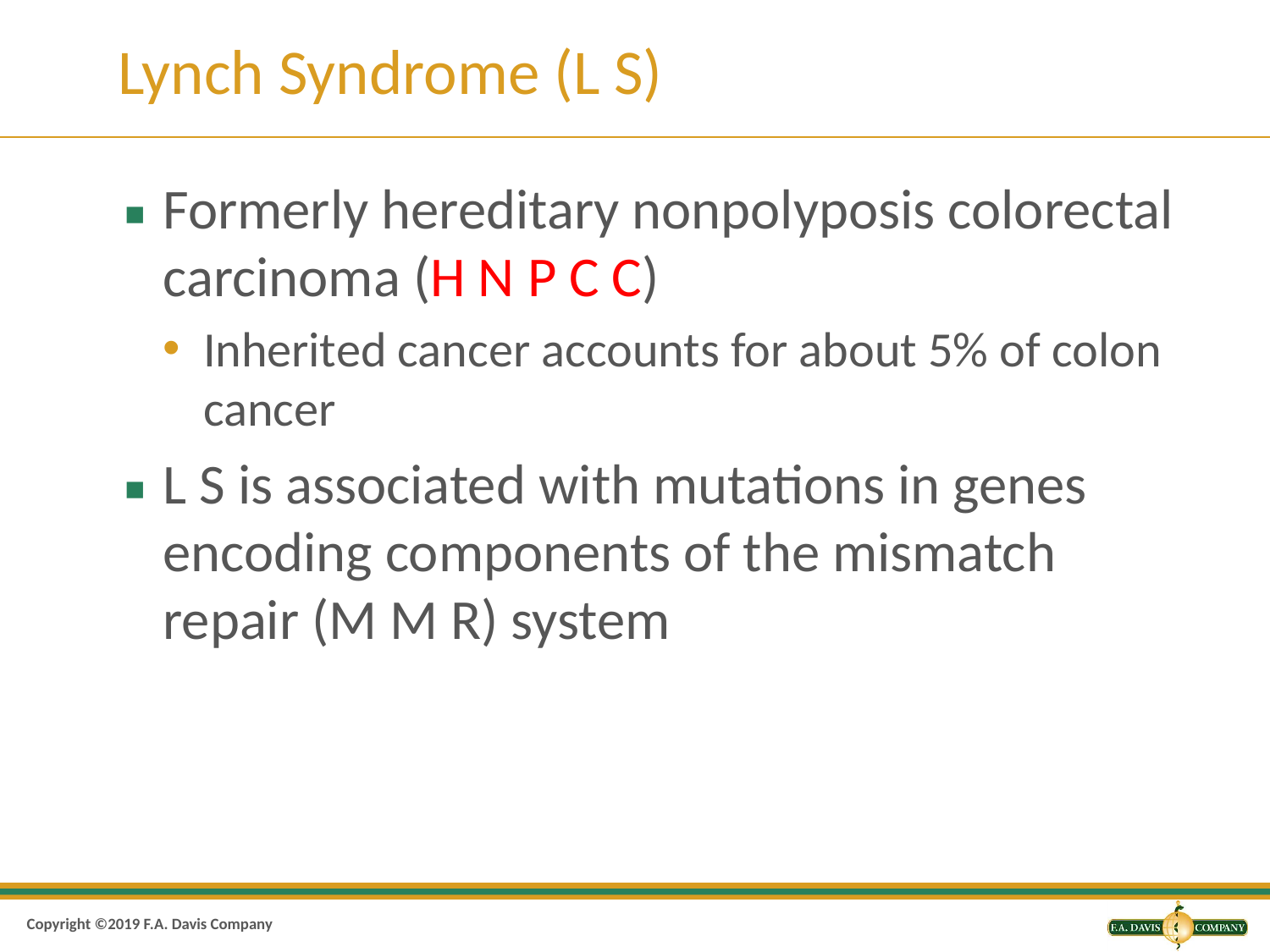

# Lynch Syndrome (L S)
Formerly hereditary nonpolyposis colorectal carcinoma (H N P C C)
Inherited cancer accounts for about 5% of colon cancer
L S is associated with mutations in genes encoding components of the mismatch repair (M M R) system